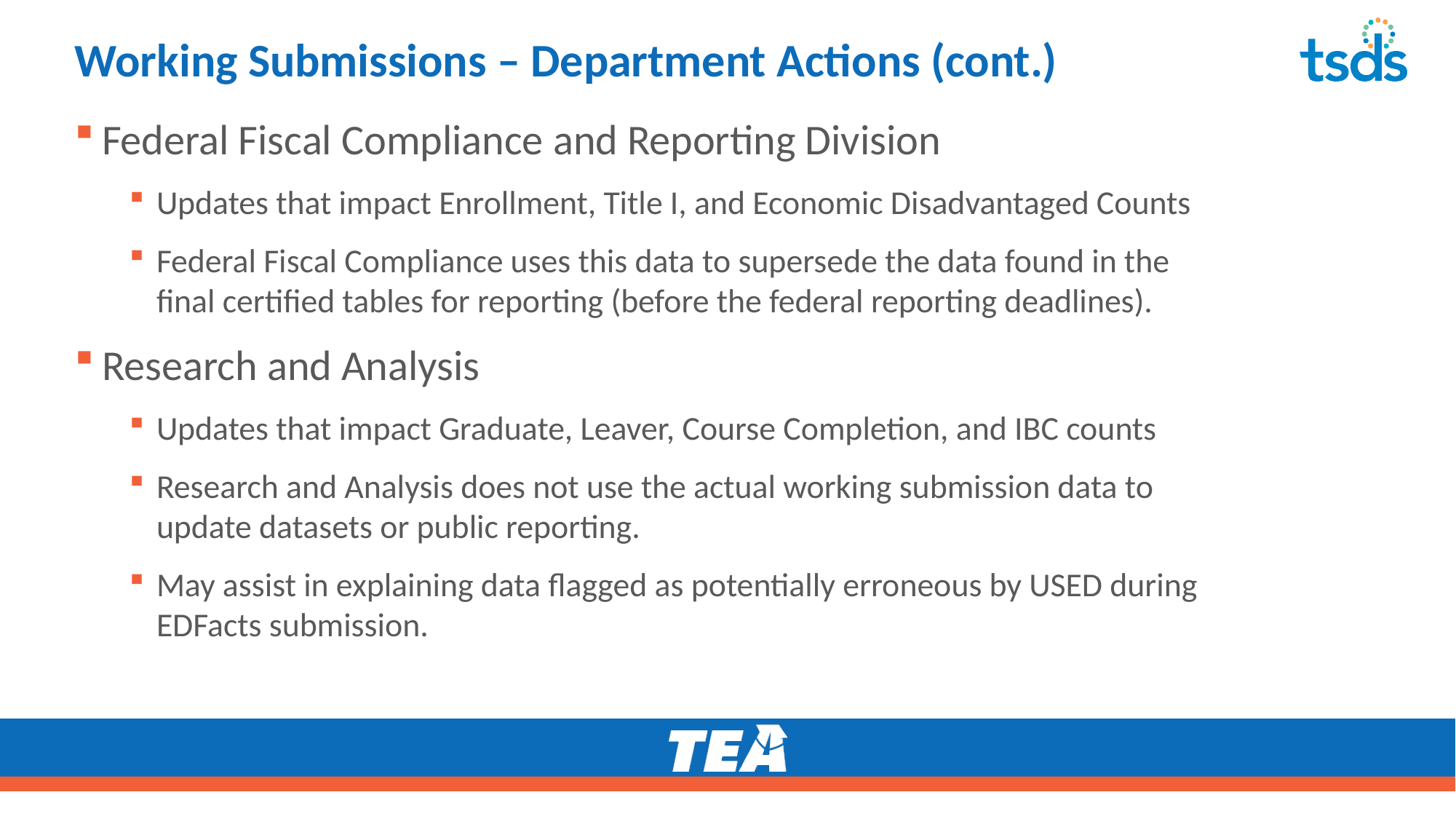

# Working Submissions – Department Actions (cont.)
Federal Fiscal Compliance and Reporting Division
Updates that impact Enrollment, Title I, and Economic Disadvantaged Counts
Federal Fiscal Compliance uses this data to supersede the data found in the final certified tables for reporting (before the federal reporting deadlines).
Research and Analysis
Updates that impact Graduate, Leaver, Course Completion, and IBC counts
Research and Analysis does not use the actual working submission data to update datasets or public reporting.
May assist in explaining data flagged as potentially erroneous by USED during EDFacts submission.